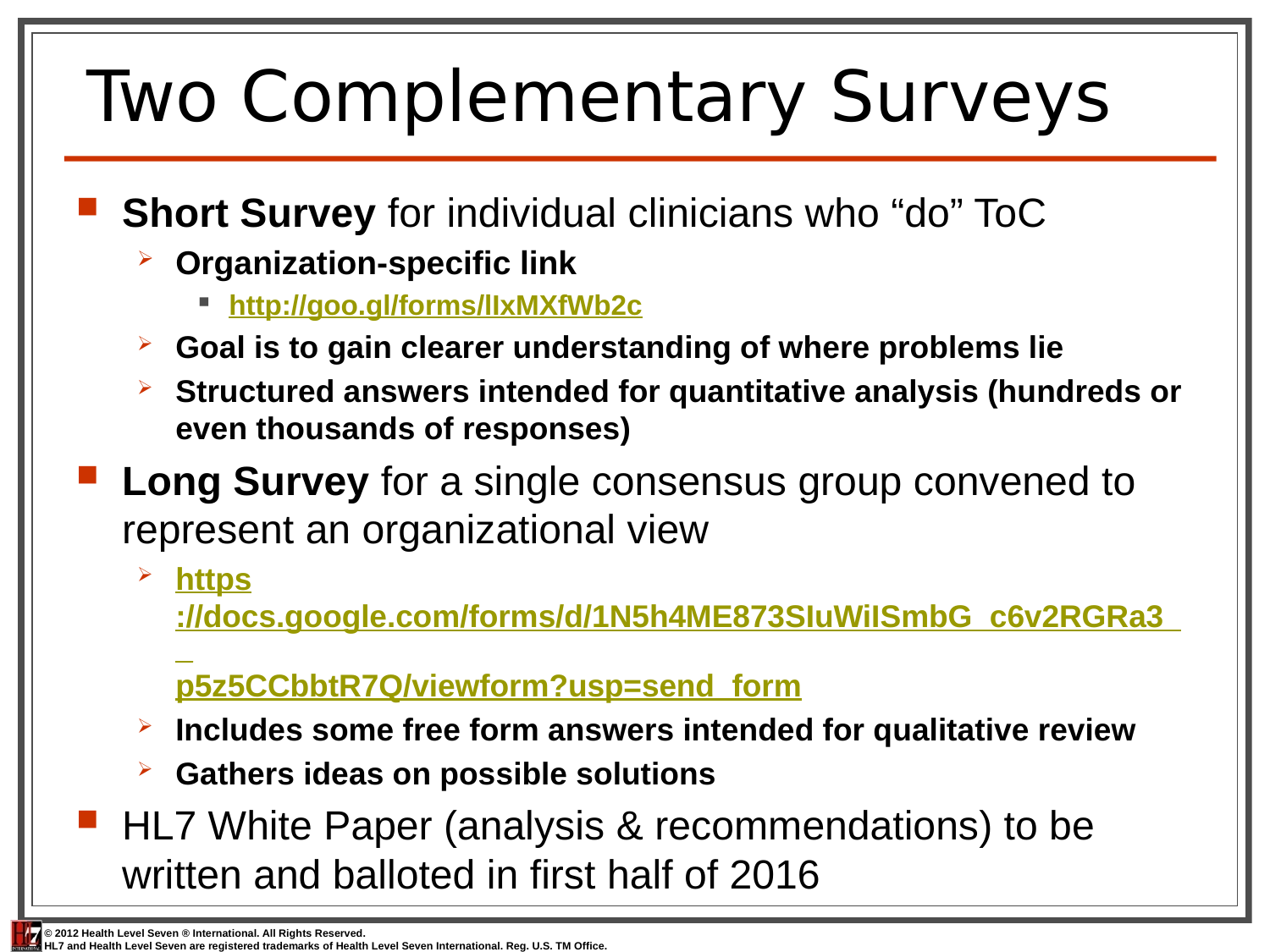

# Two Complementary Surveys
Short Survey for individual clinicians who “do” ToC
Organization-specific link
http://goo.gl/forms/lIxMXfWb2c
Goal is to gain clearer understanding of where problems lie
Structured answers intended for quantitative analysis (hundreds or even thousands of responses)
Long Survey for a single consensus group convened to represent an organizational view
https://docs.google.com/forms/d/1N5h4ME873SIuWiISmbG_c6v2RGRa3__p5z5CCbbtR7Q/viewform?usp=send_form
Includes some free form answers intended for qualitative review
Gathers ideas on possible solutions
HL7 White Paper (analysis & recommendations) to be written and balloted in first half of 2016